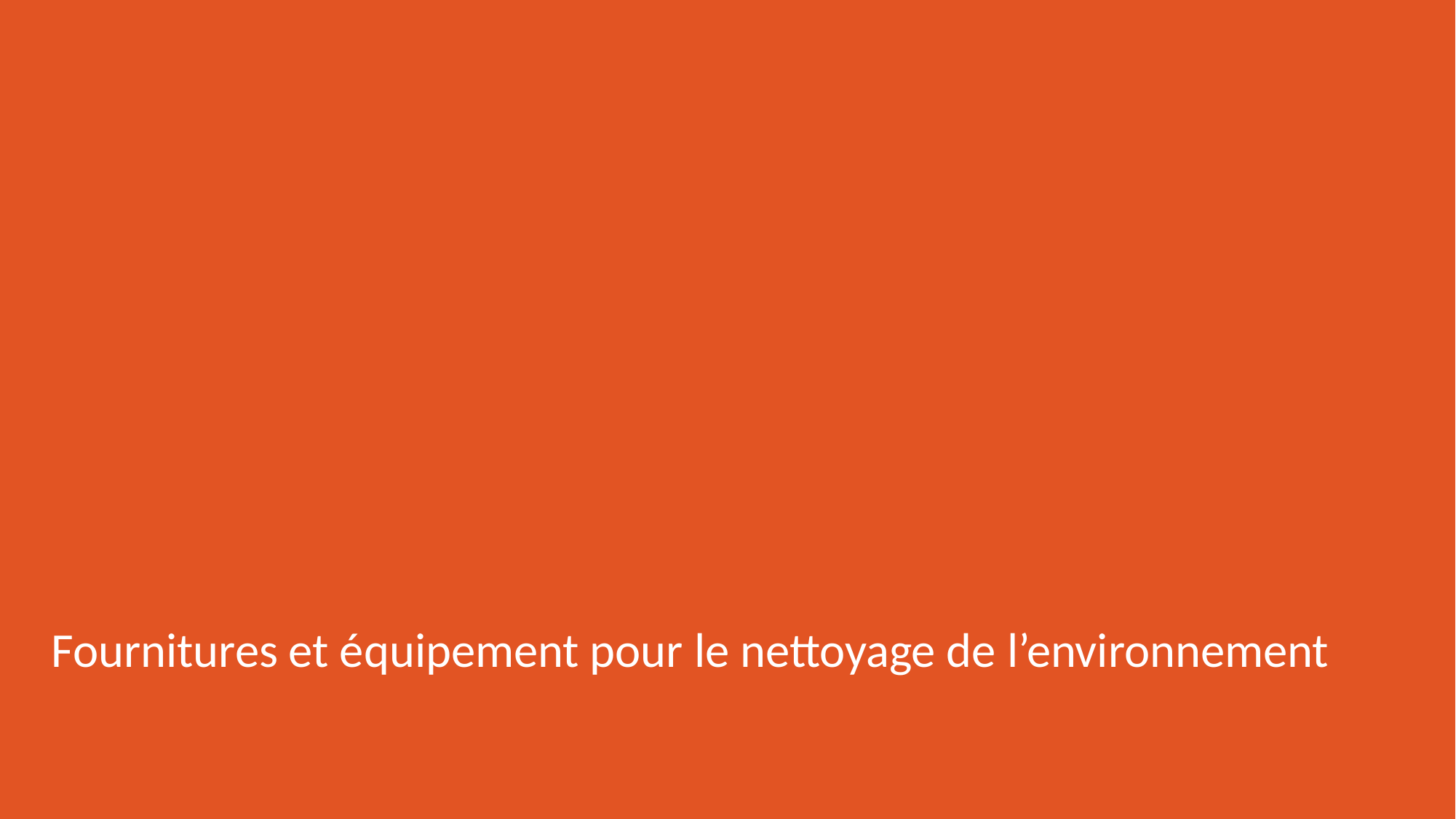

# Fournitures et équipement pour le nettoyage de l’environnement